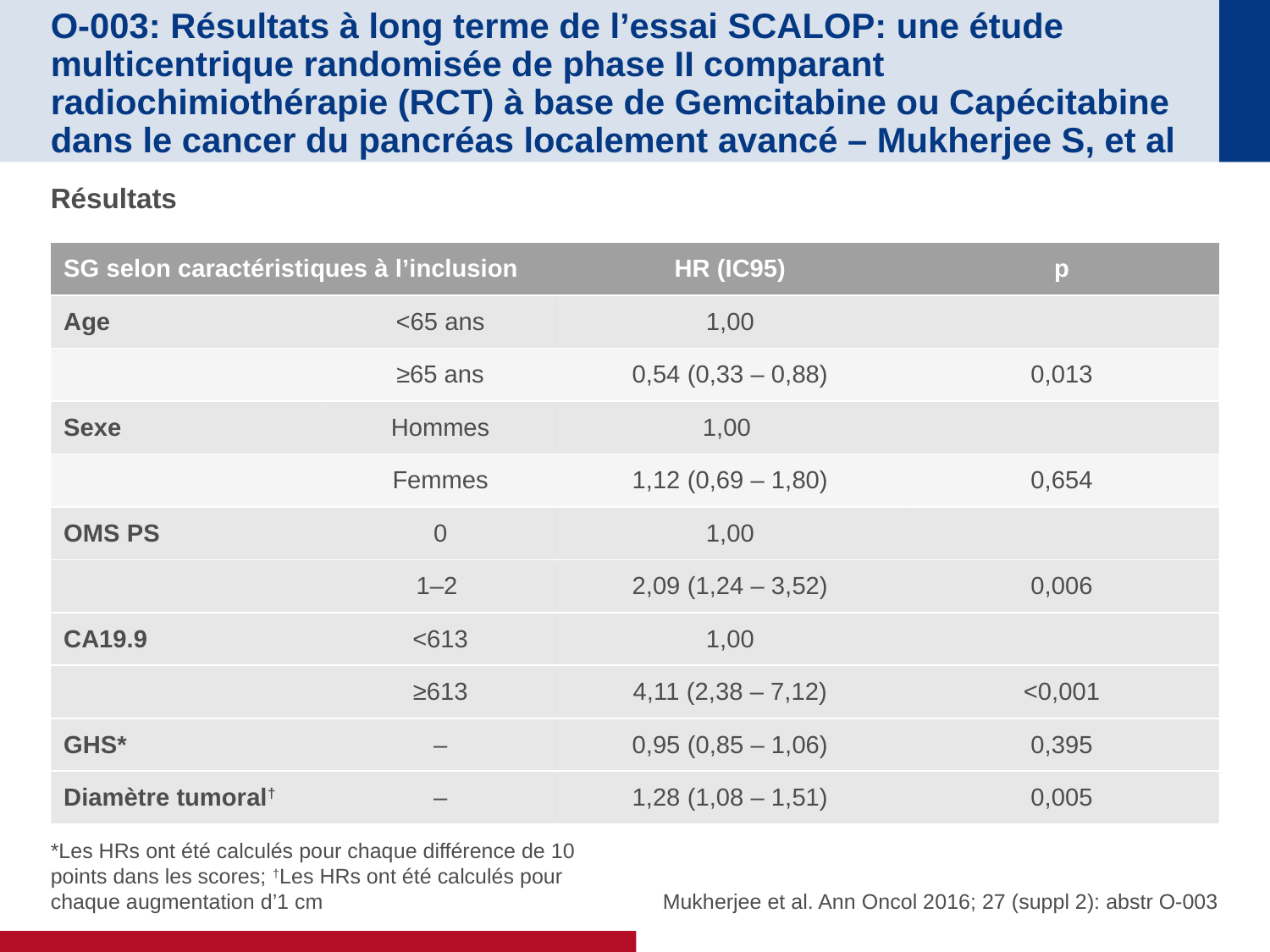

# O-003: Résultats à long terme de l’essai SCALOP: une étude multicentrique randomisée de phase II comparant radiochimiothérapie (RCT) à base de Gemcitabine ou Capécitabine dans le cancer du pancréas localement avancé – Mukherjee S, et al
Résultats
| SG selon caractéristiques à l’inclusion |  | HR (IC95) | p |
| --- | --- | --- | --- |
| Age | <65 ans | 1,00 |  |
|  | ≥65 ans | 0,54 (0,33 – 0,88) | 0,013 |
| Sexe | Hommes | 1,00 |  |
|  | Femmes | 1,12 (0,69 – 1,80) | 0,654 |
| OMS PS | 0 | 1,00 |  |
|  | 1–2 | 2,09 (1,24 – 3,52) | 0,006 |
| CA19.9 | <613 | 1,00 |  |
|  | ≥613 | 4,11 (2,38 – 7,12) | <0,001 |
| GHS\* | – | 0,95 (0,85 – 1,06) | 0,395 |
| Diamètre tumoral† | – | 1,28 (1,08 – 1,51) | 0,005 |
*Les HRs ont été calculés pour chaque différence de 10 points dans les scores; †Les HRs ont été calculés pour chaque augmentation d’1 cm
Mukherjee et al. Ann Oncol 2016; 27 (suppl 2): abstr O-003